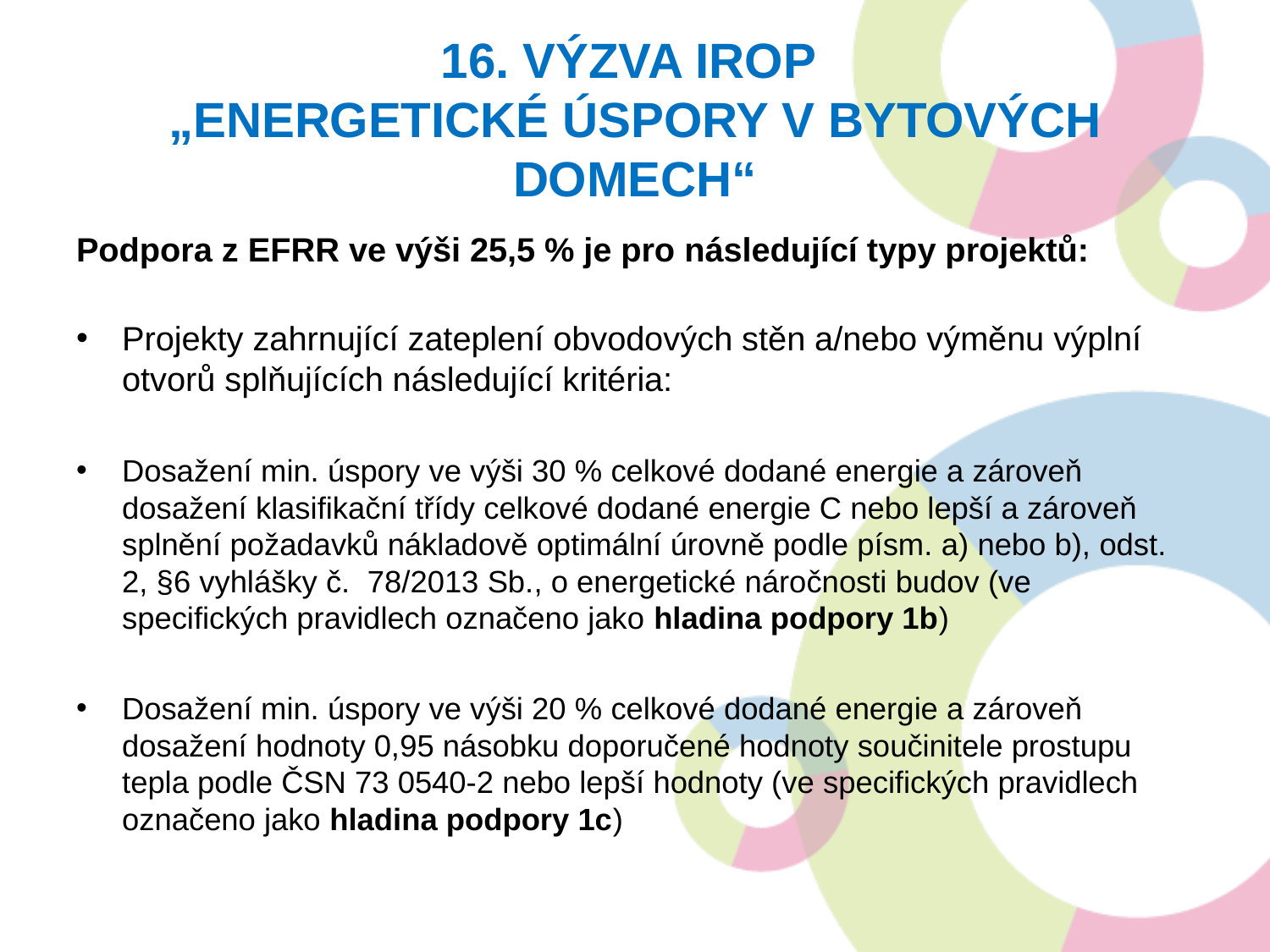

# 16. Výzva irop „Energetické úspory v bytových domech“
Podpora z EFRR ve výši 25,5 % je pro následující typy projektů:

Projekty zahrnující zateplení obvodových stěn a/nebo výměnu výplní otvorů splňujících následující kritéria:

Dosažení min. úspory ve výši 30 % celkové dodané energie a zároveň dosažení klasifikační třídy celkové dodané energie C nebo lepší a zároveň splnění požadavků nákladově optimální úrovně podle písm. a) nebo b), odst. 2, §6 vyhlášky č.  78/2013 Sb., o energetické náročnosti budov (ve specifických pravidlech označeno jako hladina podpory 1b)

Dosažení min. úspory ve výši 20 % celkové dodané energie a zároveň dosažení hodnoty 0,95 násobku doporučené hodnoty součinitele prostupu tepla podle ČSN 73 0540-2 nebo lepší hodnoty (ve specifických pravidlech označeno jako hladina podpory 1c)